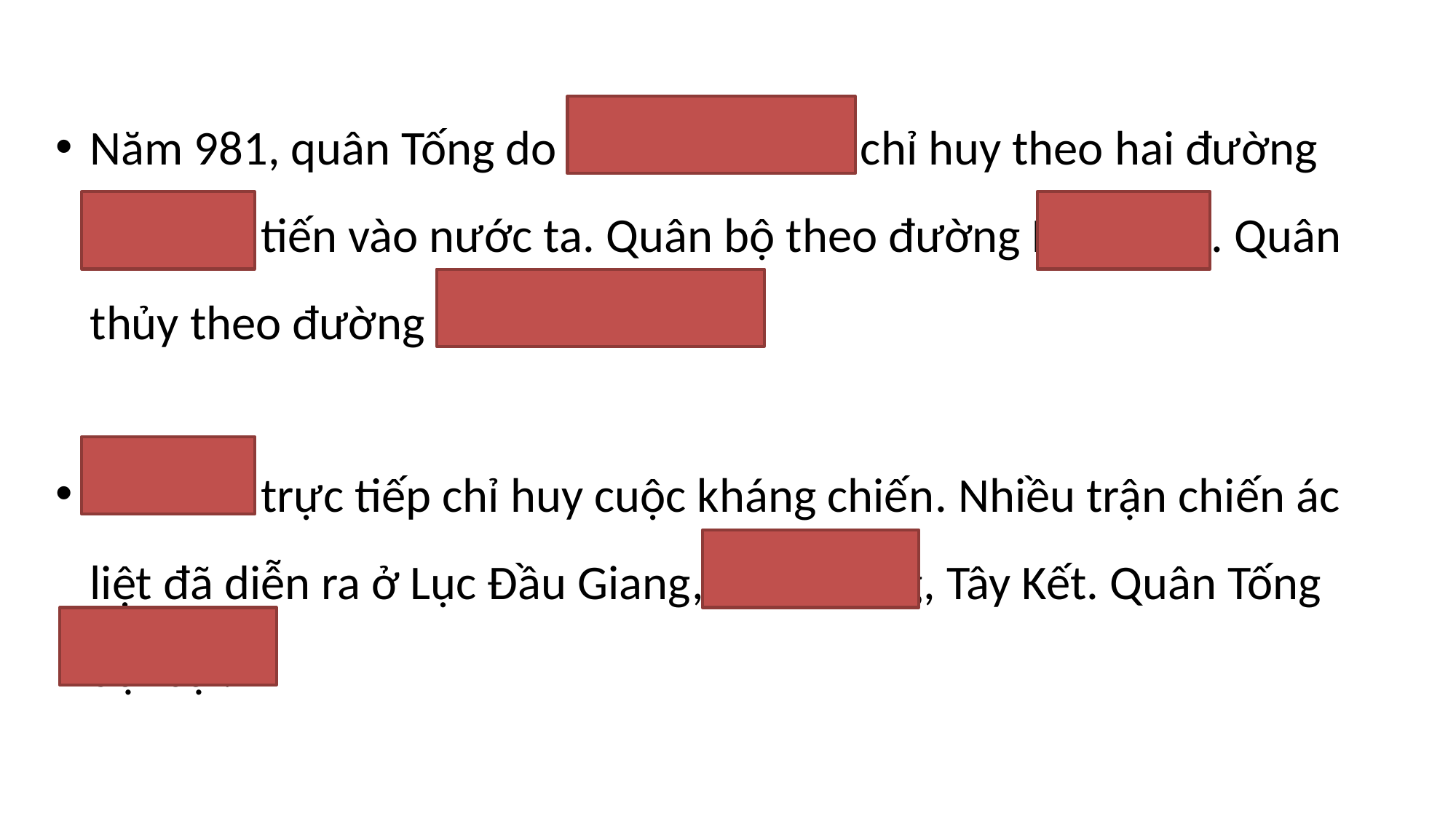

Năm 981, quân Tống do Hầu Nhân Bảo chỉ huy theo hai đường thủy, bộ tiến vào nước ta. Quân bộ theo đường Lạng Sơn. Quân thủy theo đường sông Bạch Đằng.

Lê Hoàn trực tiếp chỉ huy cuộc kháng chiến. Nhiều trận chiến ác liệt đã diễn ra ở Lục Đầu Giang, Bạch Đằng, Tây Kết. Quân Tống đại bại.